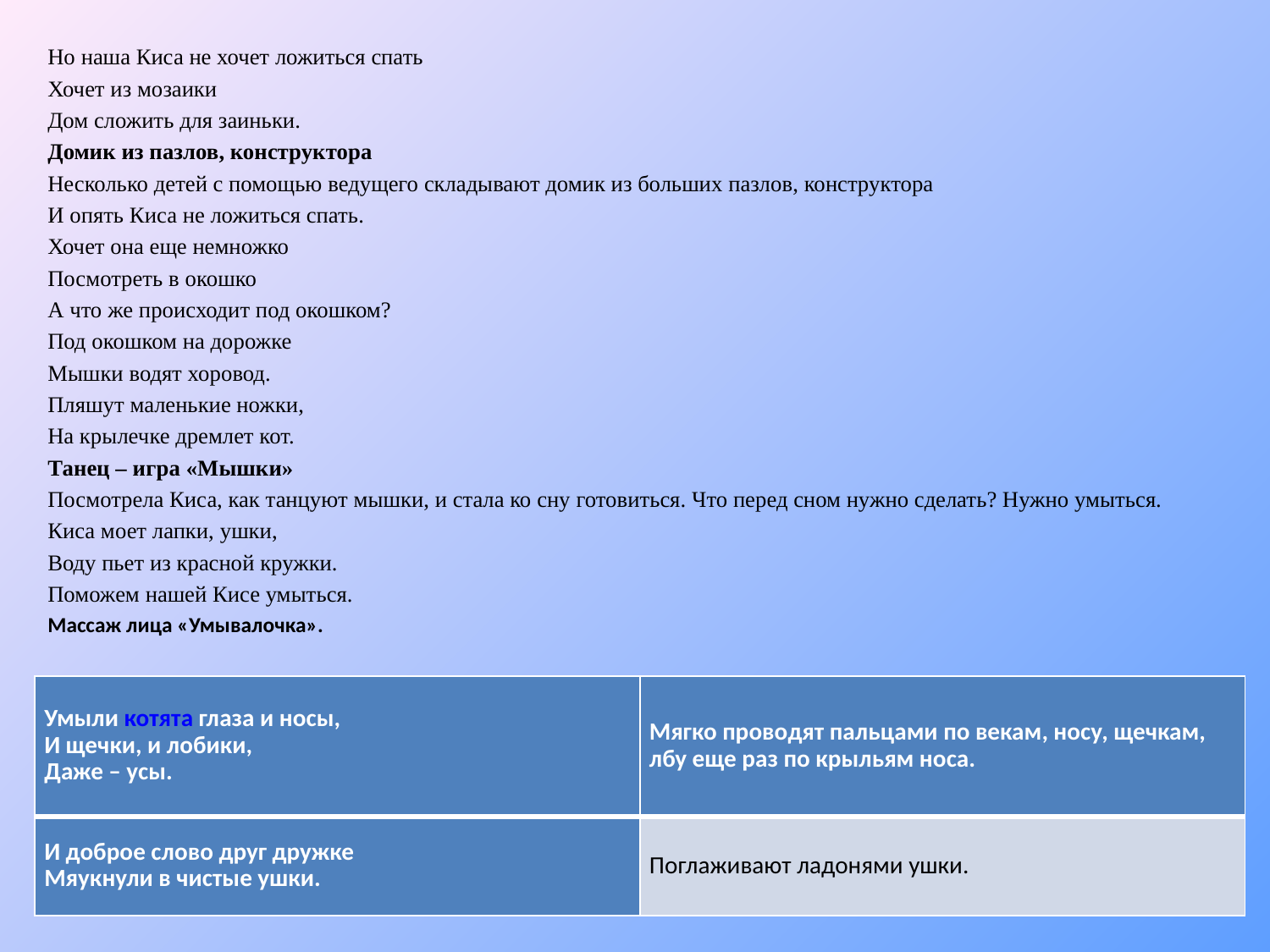

Но наша Киса не хочет ложиться спать
Хочет из мозаики
Дом сложить для заиньки.
Домик из пазлов, конструктора
Несколько детей с помощью ведущего складывают домик из больших пазлов, конструктора
И опять Киса не ложиться спать.
Хочет она еще немножко
Посмотреть в окошко
А что же происходит под окошком?
Под окошком на дорожке
Мышки водят хоровод.
Пляшут маленькие ножки,
На крылечке дремлет кот.
Танец – игра «Мышки»
Посмотрела Киса, как танцуют мышки, и стала ко сну готовиться. Что перед сном нужно сделать? Нужно умыться.
Киса моет лапки, ушки,
Воду пьет из красной кружки.
Поможем нашей Кисе умыться.
Массаж лица «Умывалочка».

| Умыли котята глаза и носы, И щечки, и лобики, Даже – усы. | Мягко проводят пальцами по векам, носу, щечкам, лбу еще раз по крыльям носа. |
| --- | --- |
| И доброе слово друг дружке Мяукнули в чистые ушки. | Поглаживают ладонями ушки. |